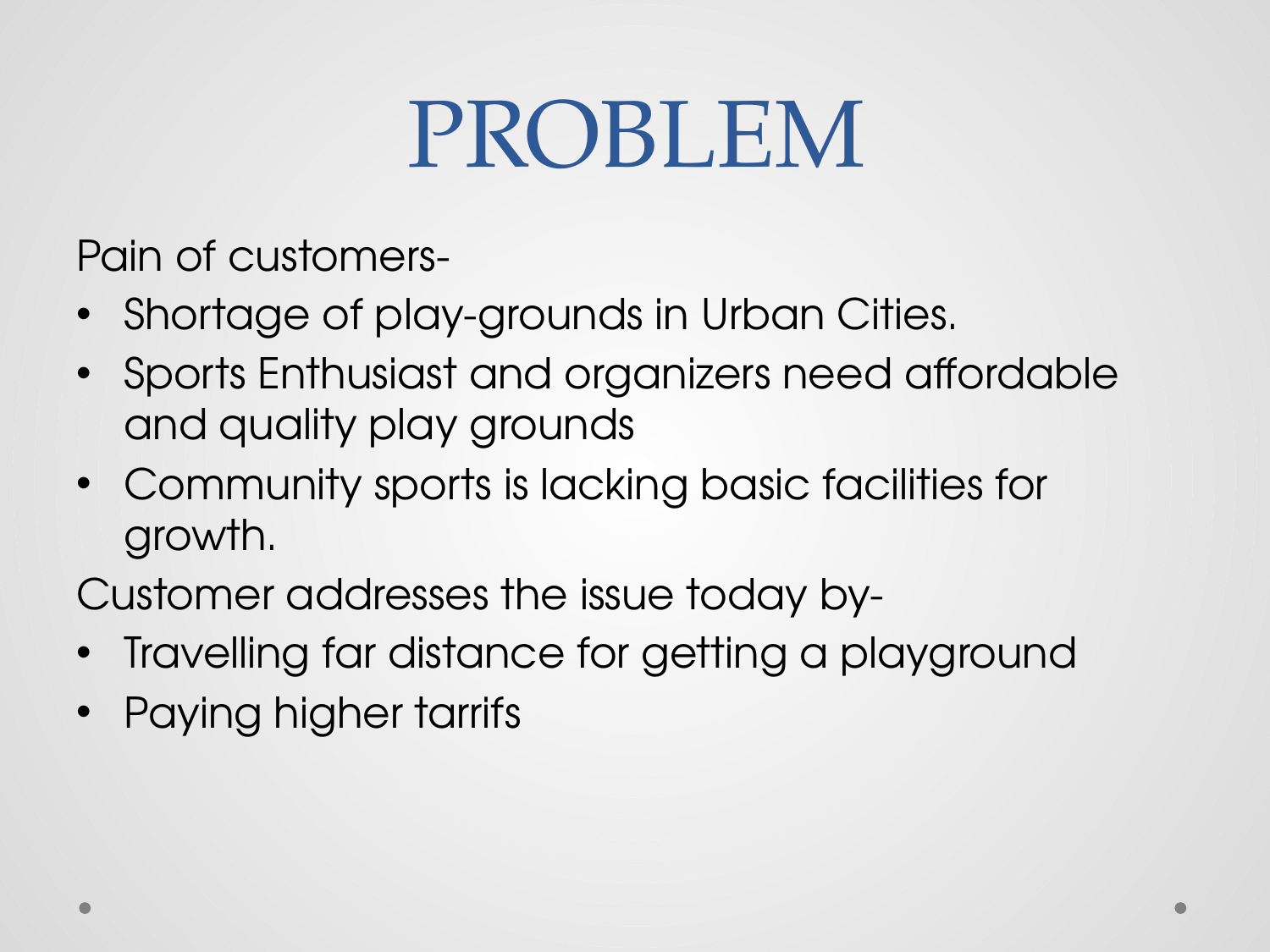

# PROBLEM
Pain of customers-
Shortage of play-grounds in Urban Cities.
Sports Enthusiast and organizers need affordable and quality play grounds
Community sports is lacking basic facilities for growth.
Customer addresses the issue today by-
Travelling far distance for getting a playground
Paying higher tarrifs